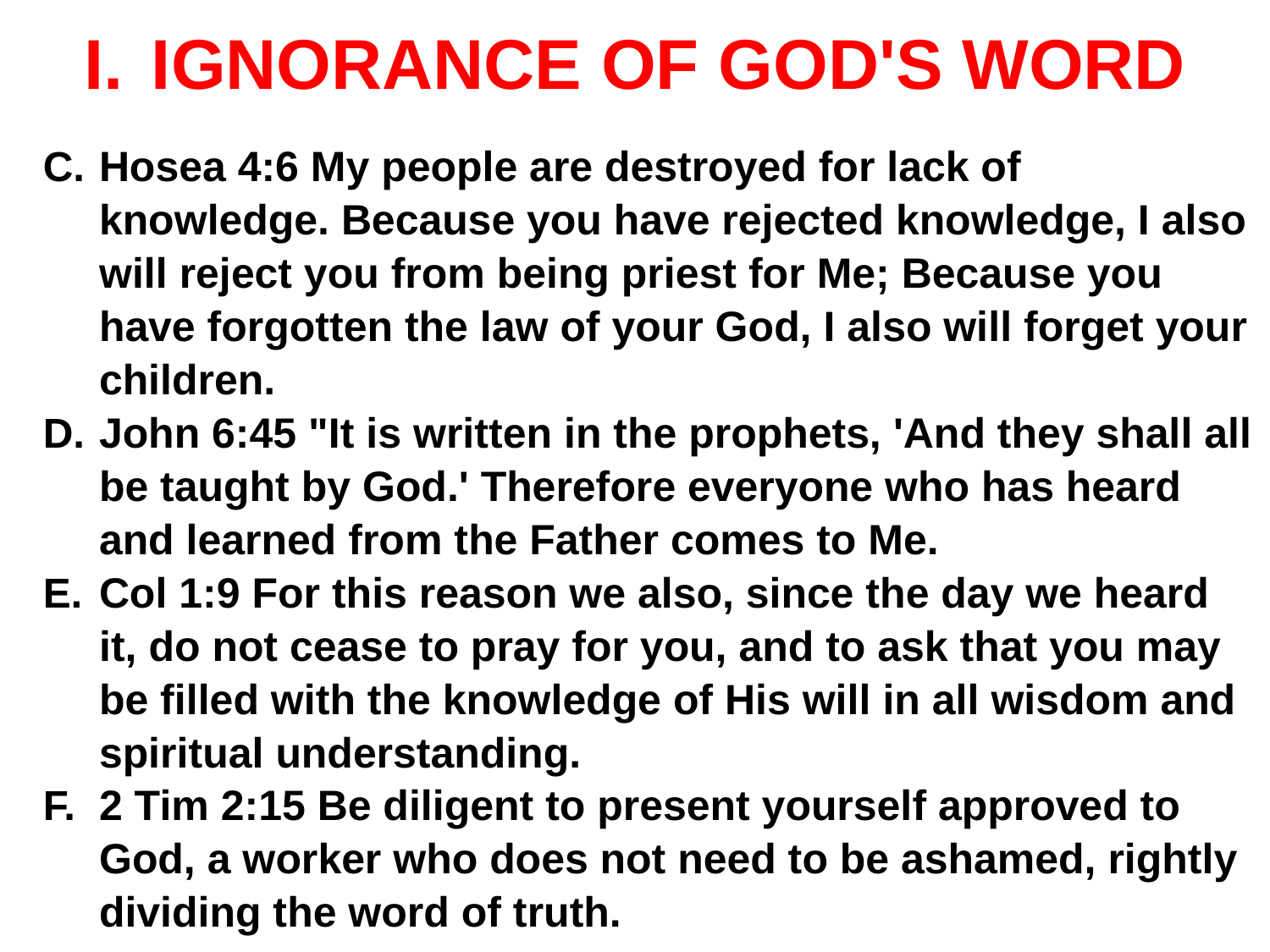

# IGNORANCE OF GOD'S WORD
Hosea 4:6 My people are destroyed for lack of knowledge. Because you have rejected knowledge, I also will reject you from being priest for Me; Because you have forgotten the law of your God, I also will forget your children.
John 6:45 "It is written in the prophets, 'And they shall all be taught by God.' Therefore everyone who has heard and learned from the Father comes to Me.
Col 1:9 For this reason we also, since the day we heard it, do not cease to pray for you, and to ask that you may be filled with the knowledge of His will in all wisdom and spiritual understanding.
2 Tim 2:15 Be diligent to present yourself approved to God, a worker who does not need to be ashamed, rightly dividing the word of truth.